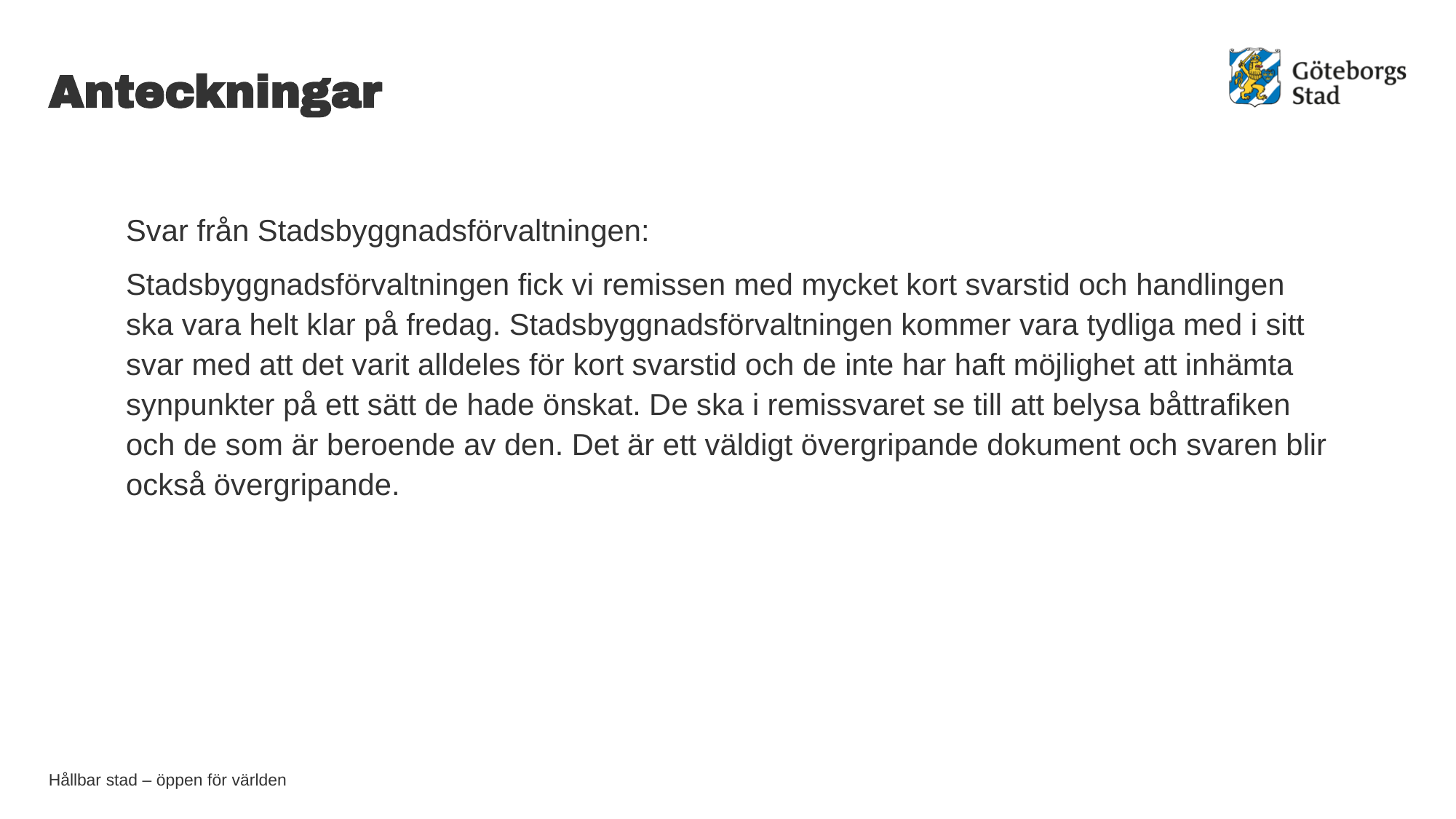

# Anteckningar
Svar från Stadsbyggnadsförvaltningen:
Stadsbyggnadsförvaltningen fick vi remissen med mycket kort svarstid och handlingen ska vara helt klar på fredag. Stadsbyggnadsförvaltningen kommer vara tydliga med i sitt svar med att det varit alldeles för kort svarstid och de inte har haft möjlighet att inhämta synpunkter på ett sätt de hade önskat. De ska i remissvaret se till att belysa båttrafiken och de som är beroende av den. Det är ett väldigt övergripande dokument och svaren blir också övergripande.